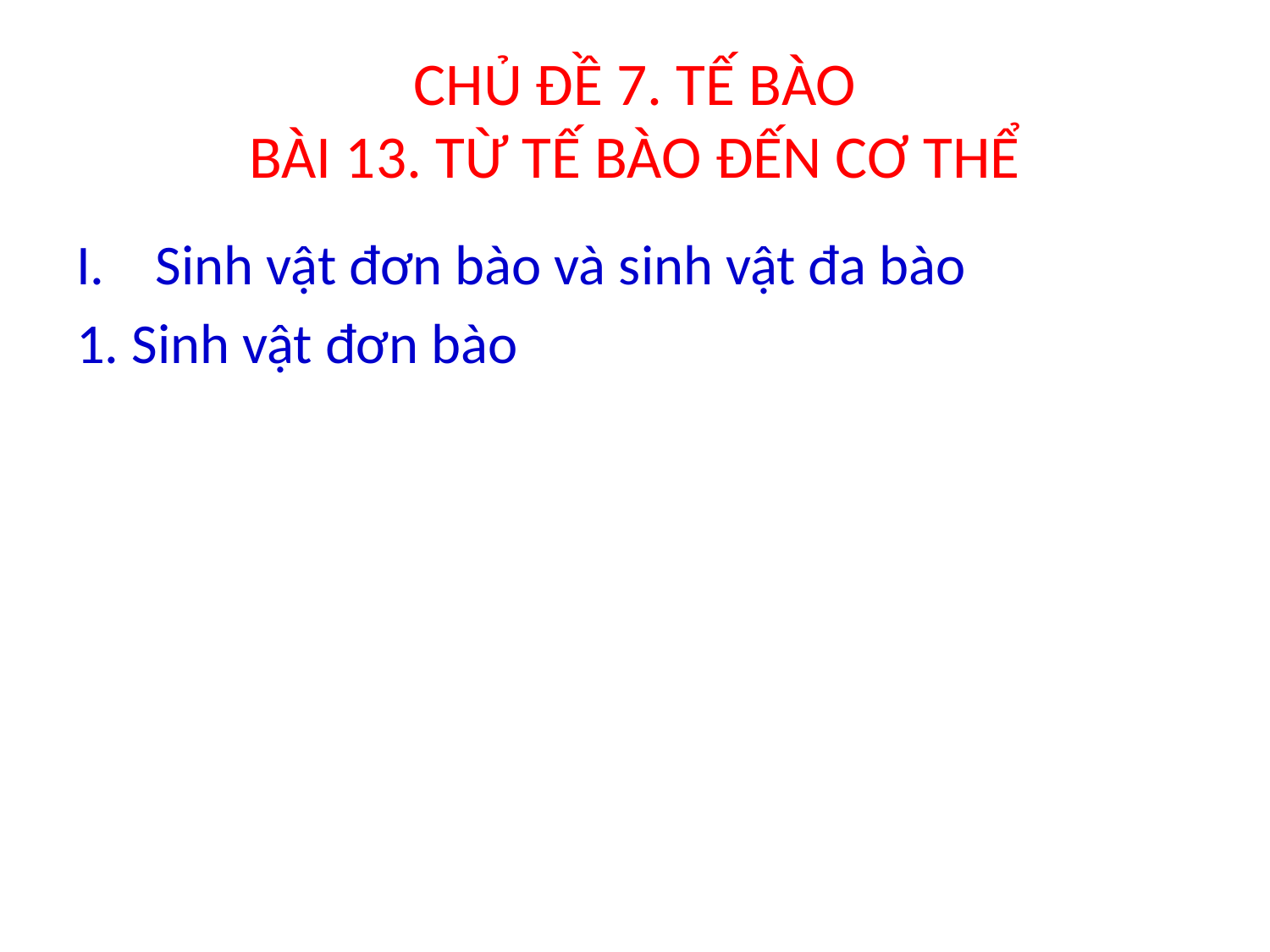

# CHỦ ĐỀ 7. TẾ BÀO BÀI 13. TỪ TẾ BÀO ĐẾN CƠ THỂ
Sinh vật đơn bào và sinh vật đa bào
1. Sinh vật đơn bào